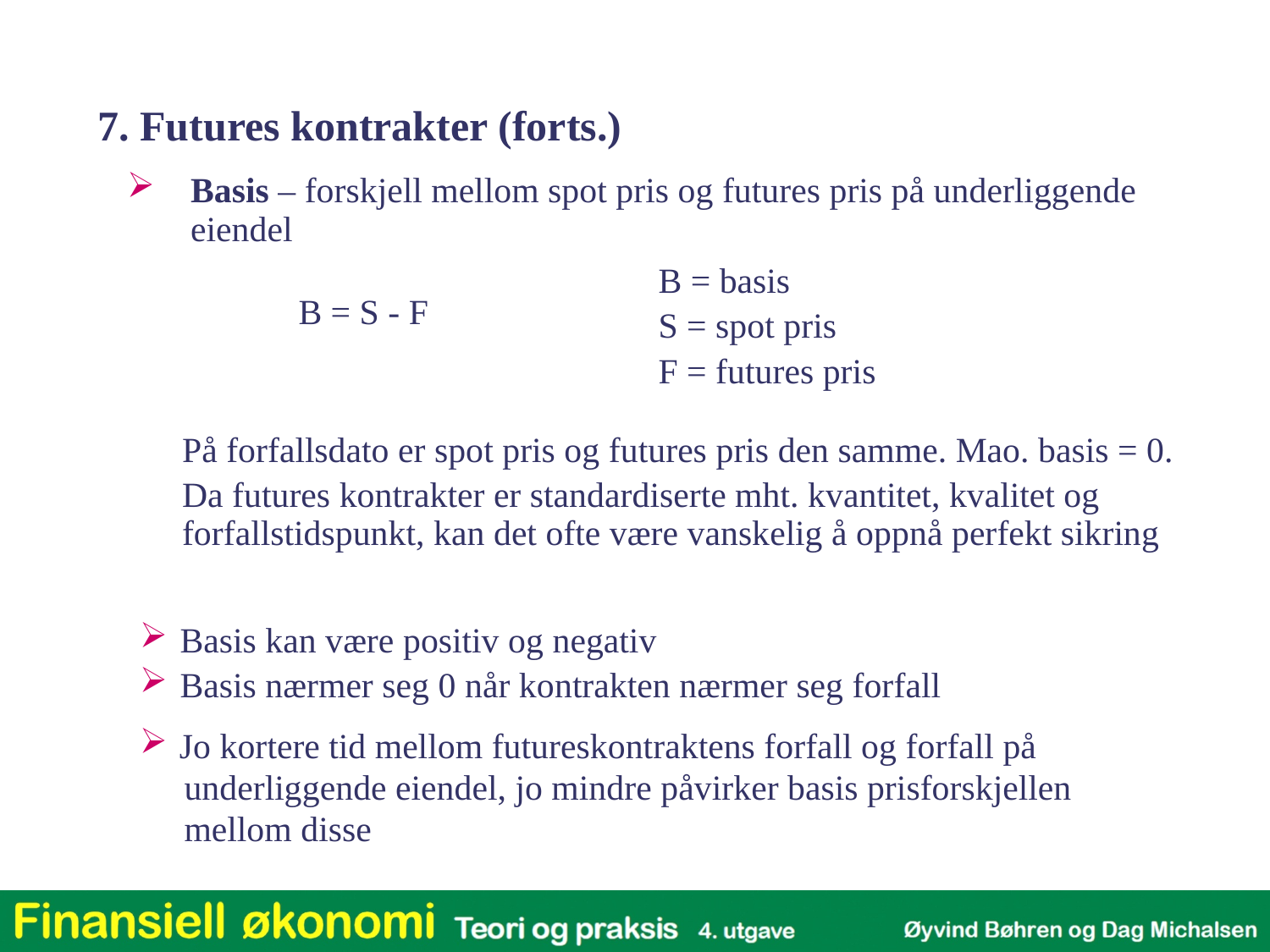

7. Futures kontrakter (forts.)
Basis – forskjell mellom spot pris og futures pris på underliggende eiendel
B = basis
S = spot pris
F = futures pris
B = S - F
	På forfallsdato er spot pris og futures pris den samme. Mao. basis = 0.
	Da futures kontrakter er standardiserte mht. kvantitet, kvalitet og forfallstidspunkt, kan det ofte være vanskelig å oppnå perfekt sikring
Basis kan være positiv og negativ
Basis nærmer seg 0 når kontrakten nærmer seg forfall
Jo kortere tid mellom futureskontraktens forfall og forfall på
     underliggende eiendel, jo mindre påvirker basis prisforskjellen
     mellom disse